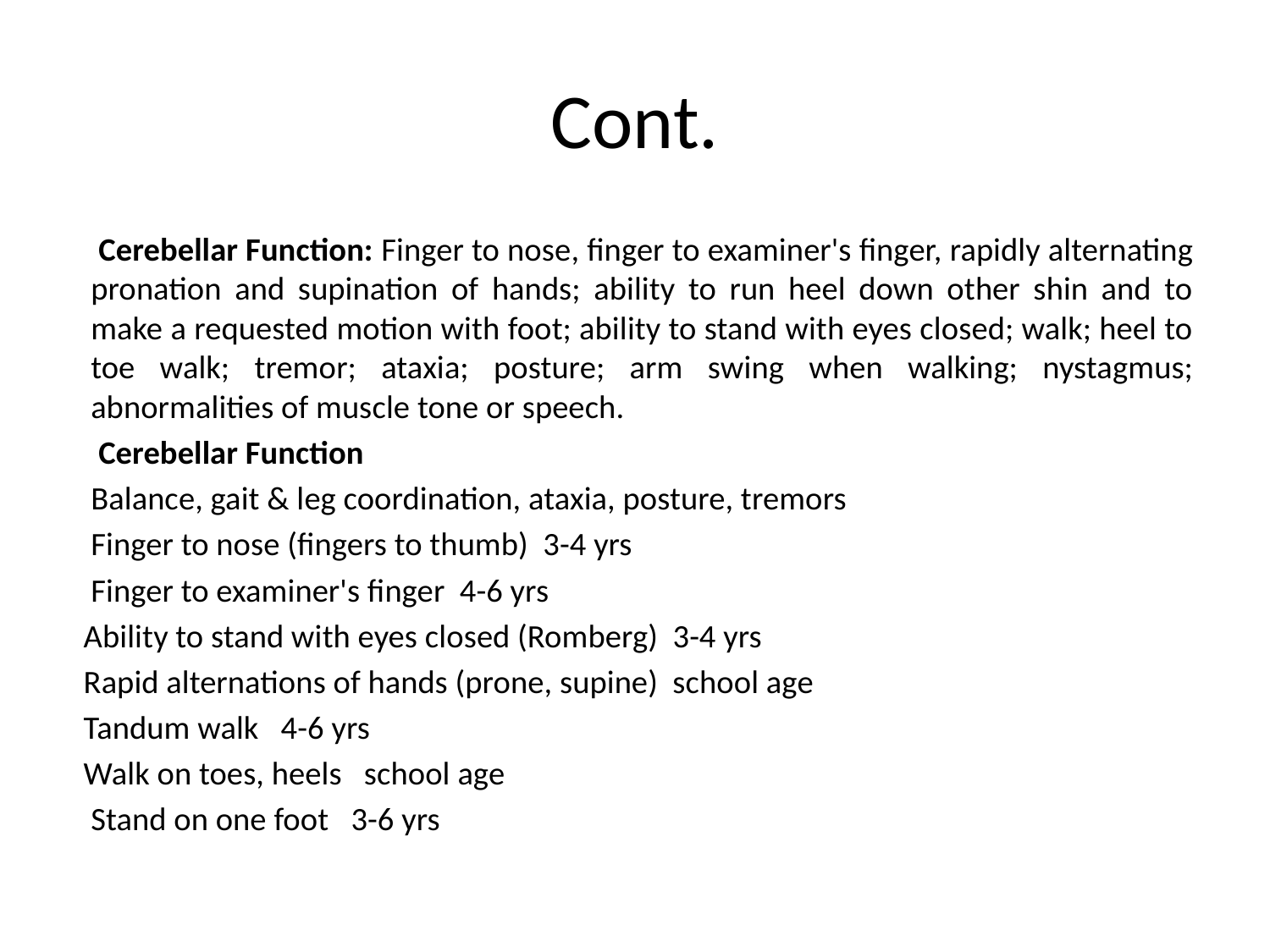

# Cont.
 Cerebellar Function: Finger to nose, finger to examiner's finger, rapidly alternating pronation and supination of hands; ability to run heel down other shin and to make a requested motion with foot; ability to stand with eyes closed; walk; heel to toe walk; tremor; ataxia; posture; arm swing when walking; nystagmus; abnormalities of muscle tone or speech.
   Cerebellar Function
  Balance, gait & leg coordination, ataxia, posture, tremors
  Finger to nose (fingers to thumb)  3-4 yrs
  Finger to examiner's finger  4-6 yrs
 Ability to stand with eyes closed (Romberg)  3-4 yrs
 Rapid alternations of hands (prone, supine)  school age
 Tandum walk   4-6 yrs
 Walk on toes, heels   school age
  Stand on one foot   3-6 yrs